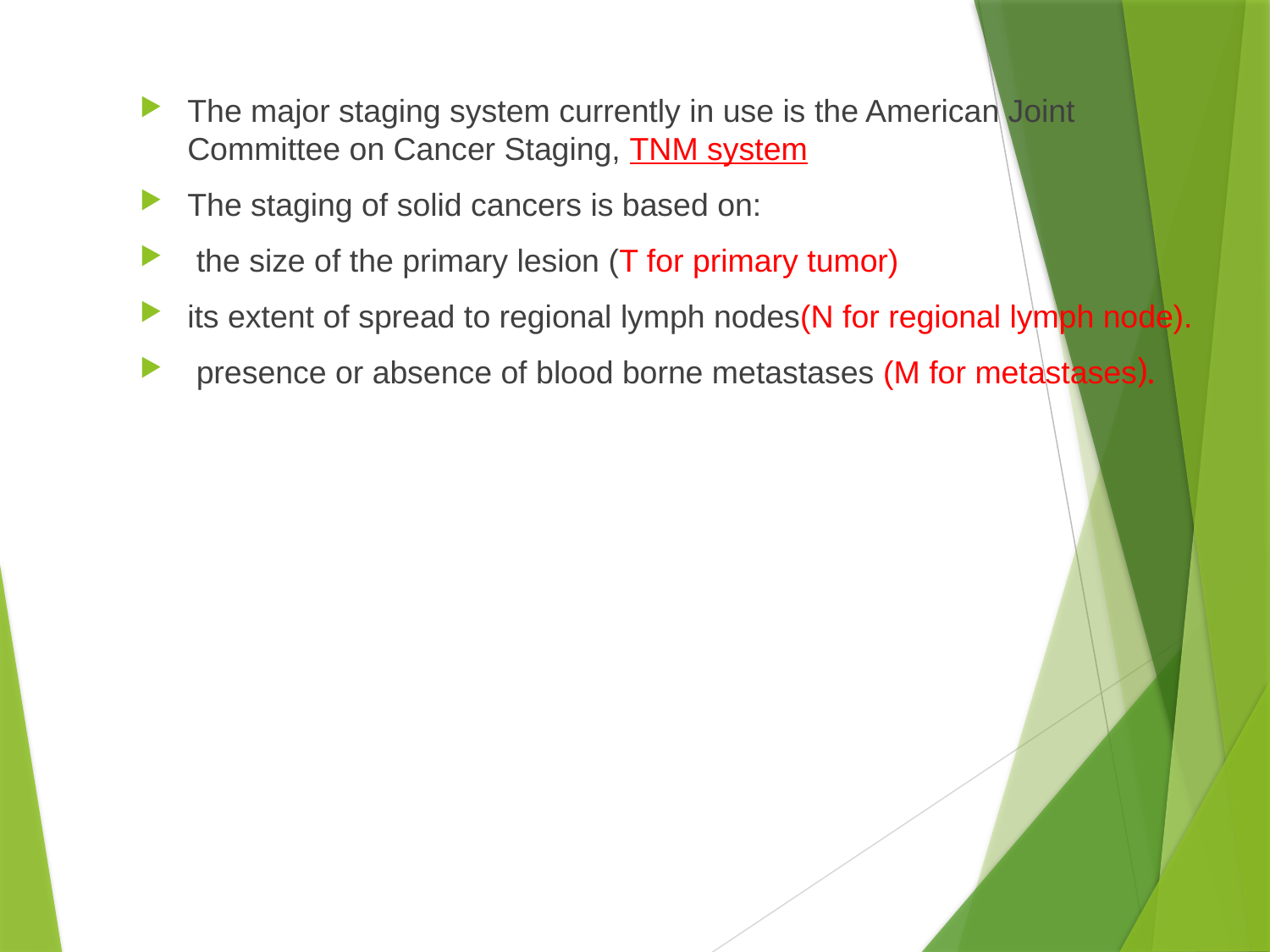

The major staging system currently in use is the American Joint Committee on Cancer Staging, TNM system
The staging of solid cancers is based on:
 the size of the primary lesion (T for primary tumor)
its extent of spread to regional lymph nodes(N for regional lymph node).
 presence or absence of blood borne metastases (M for metastases).